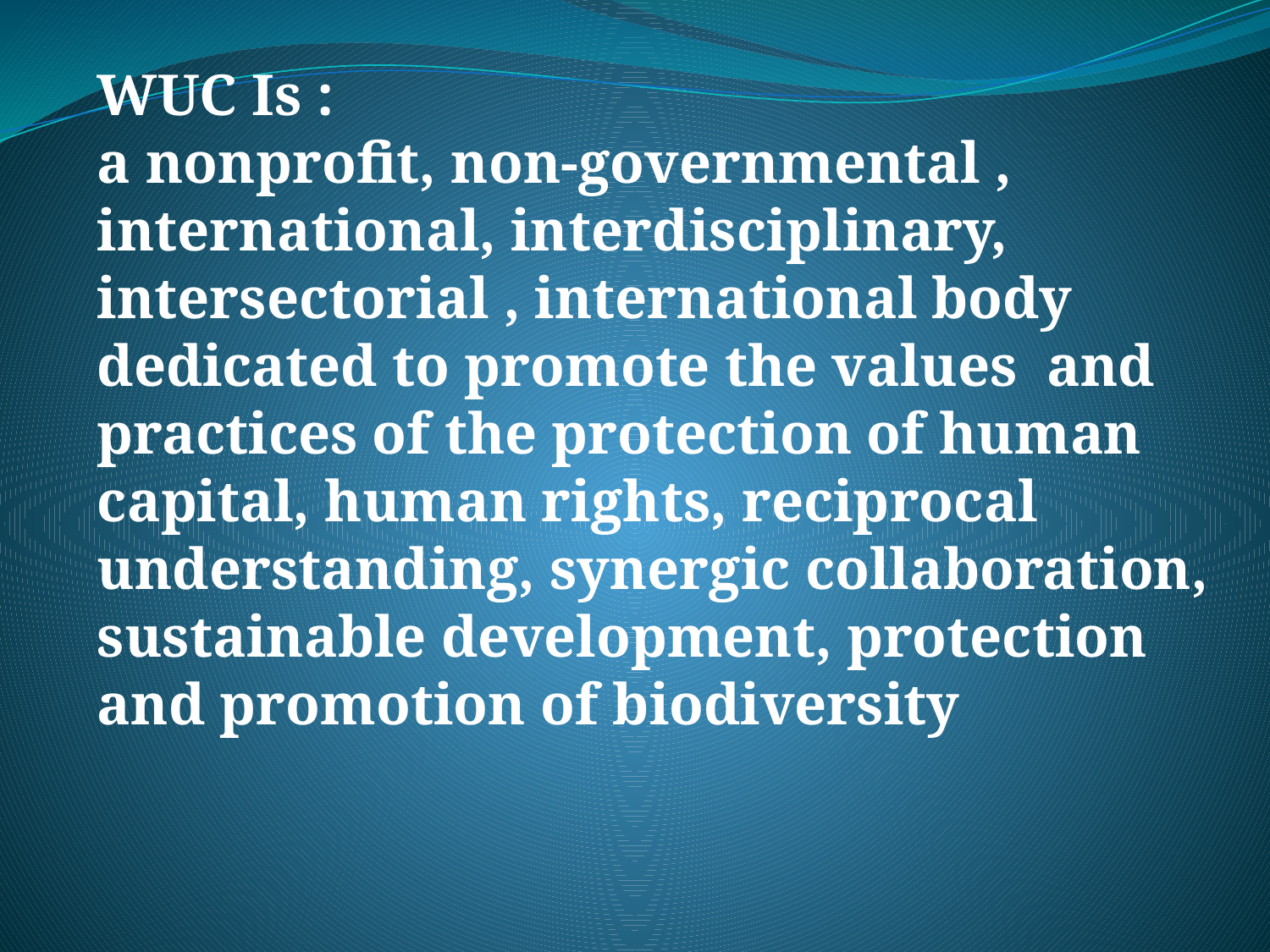

WUC Is :
a nonprofit, non-governmental , international, interdisciplinary, intersectorial , international body dedicated to promote the values  and practices of the protection of human capital, human rights, reciprocal understanding, synergic collaboration, sustainable development, protection and promotion of biodiversity